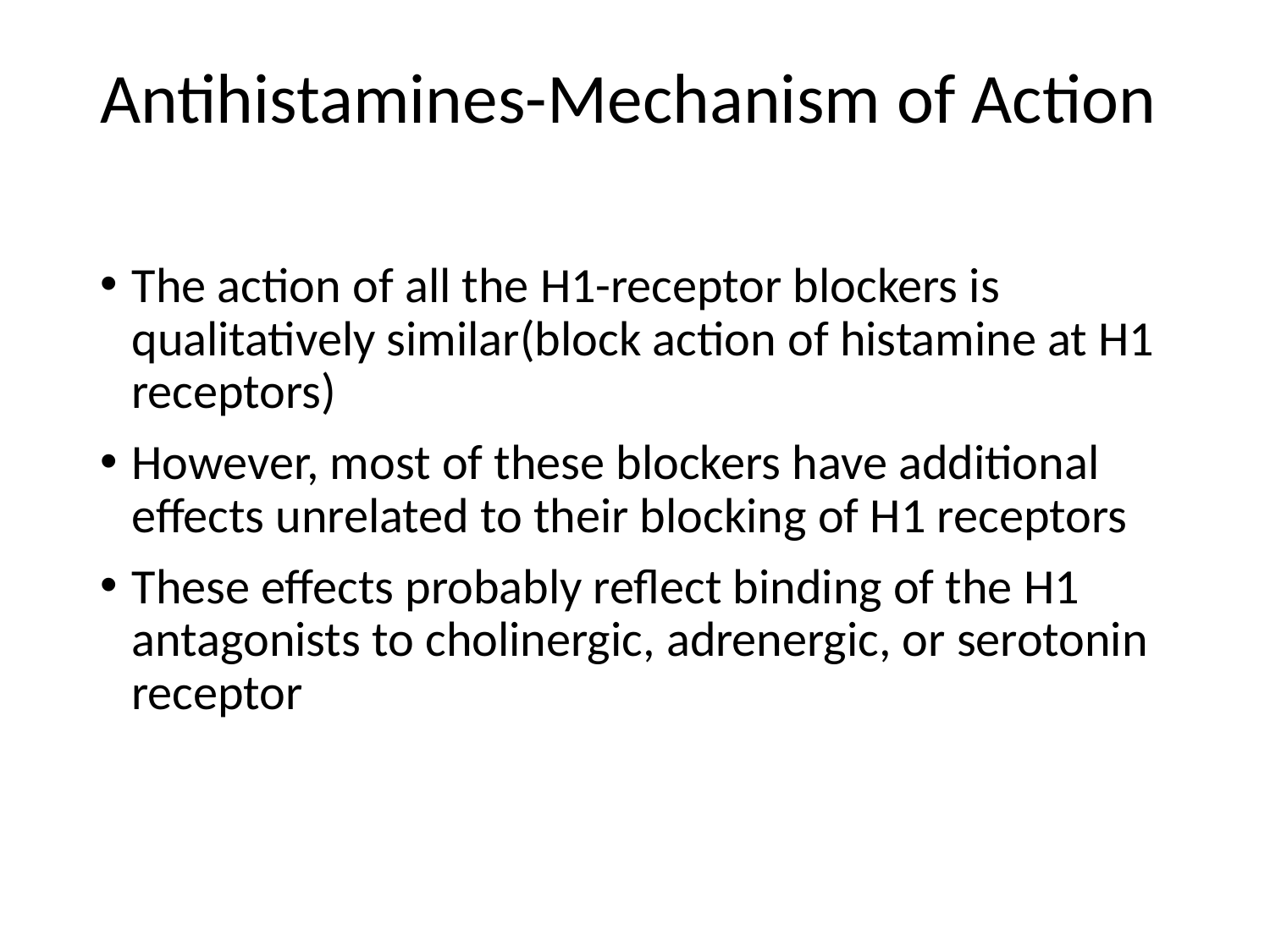

# Antihistamines-Mechanism of Action
The action of all the H1-receptor blockers is qualitatively similar(block action of histamine at H1 receptors)
However, most of these blockers have additional effects unrelated to their blocking of H1 receptors
These effects probably reflect binding of the H1 antagonists to cholinergic, adrenergic, or serotonin receptor